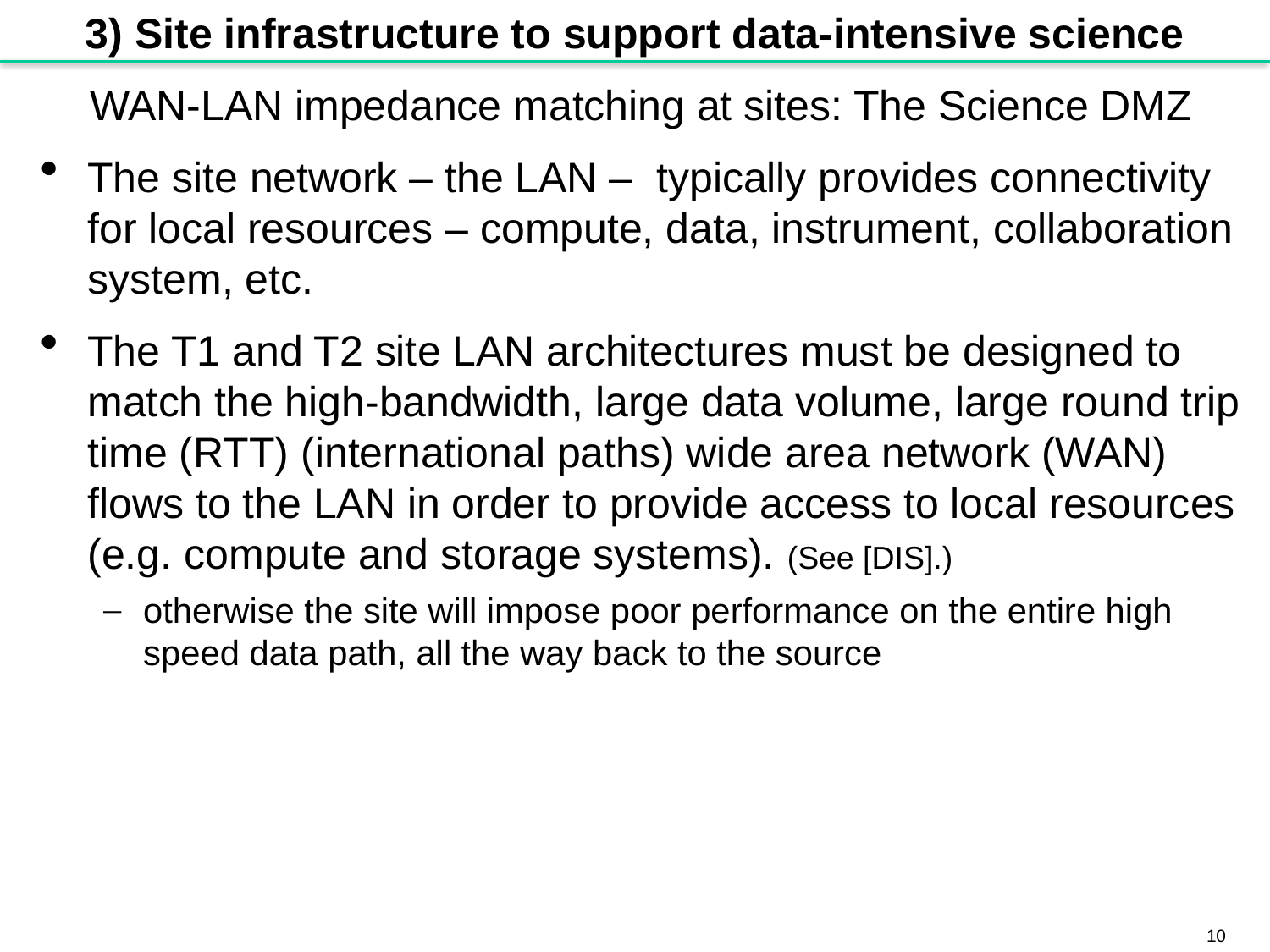

# 3) Site infrastructure to support data-intensive science
WAN-LAN impedance matching at sites: The Science DMZ
The site network – the LAN –  typically provides connectivity for local resources – compute, data, instrument, collaboration system, etc.
The T1 and T2 site LAN architectures must be designed to match the high-bandwidth, large data volume, large round trip time (RTT) (international paths) wide area network (WAN) flows to the LAN in order to provide access to local resources (e.g. compute and storage systems). (See [DIS].)
otherwise the site will impose poor performance on the entire high speed data path, all the way back to the source